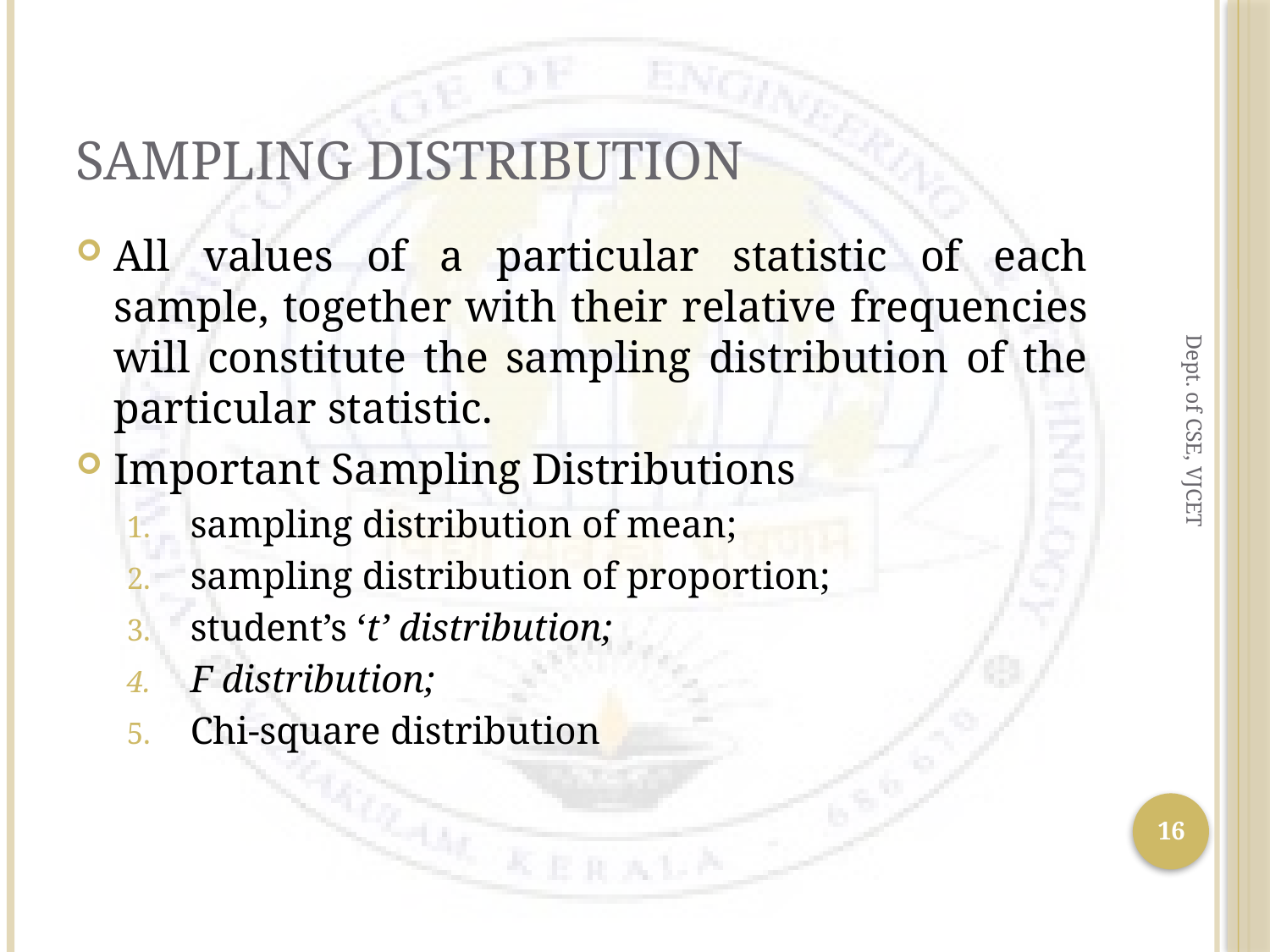

# Sampling Distribution
All values of a particular statistic of each sample, together with their relative frequencies will constitute the sampling distribution of the particular statistic.
Important Sampling Distributions
sampling distribution of mean;
sampling distribution of proportion;
student’s ‘t’ distribution;
F distribution;
Chi-square distribution
Dept. of CSE, VJCET
16